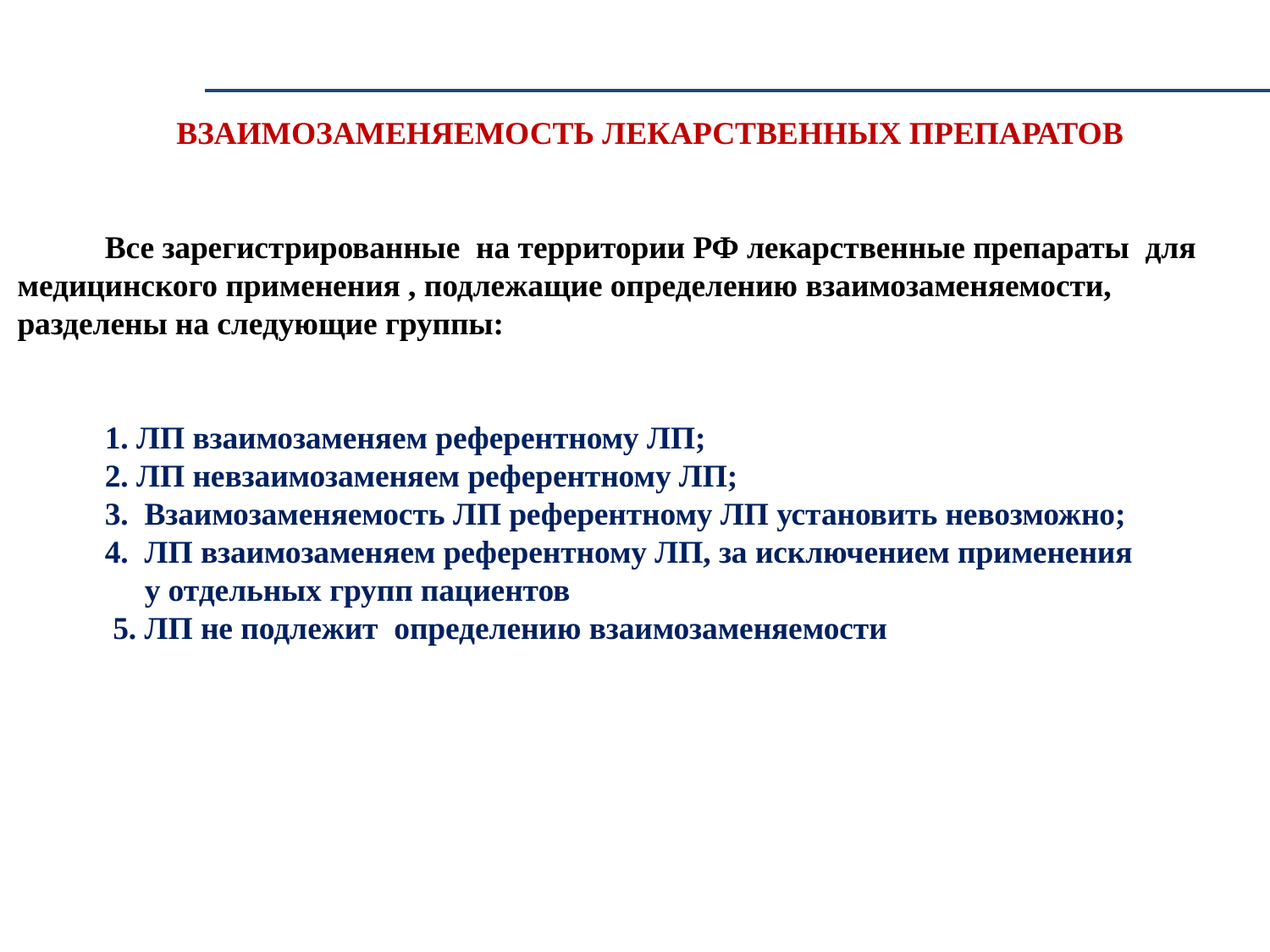

ВЗАИМОЗАМЕНЯЕМОСТЬ ЛЕКАРСТВЕННЫХ ПРЕПАРАТОВ

           Все зарегистрированные  на территории РФ лекарственные препараты  для медицинского применения , подлежащие определению взаимозаменяемости, разделены на следующие группы:

           1. ЛП взаимозаменяем референтному ЛП;
           2. ЛП невзаимозаменяем референтному ЛП;
           3.  Взаимозаменяемость ЛП референтному ЛП установить невозможно;
           4.  ЛП взаимозаменяем референтному ЛП, за исключением применения
                у отдельных групп пациентов
            5. ЛП не подлежит  определению взаимозаменяемости